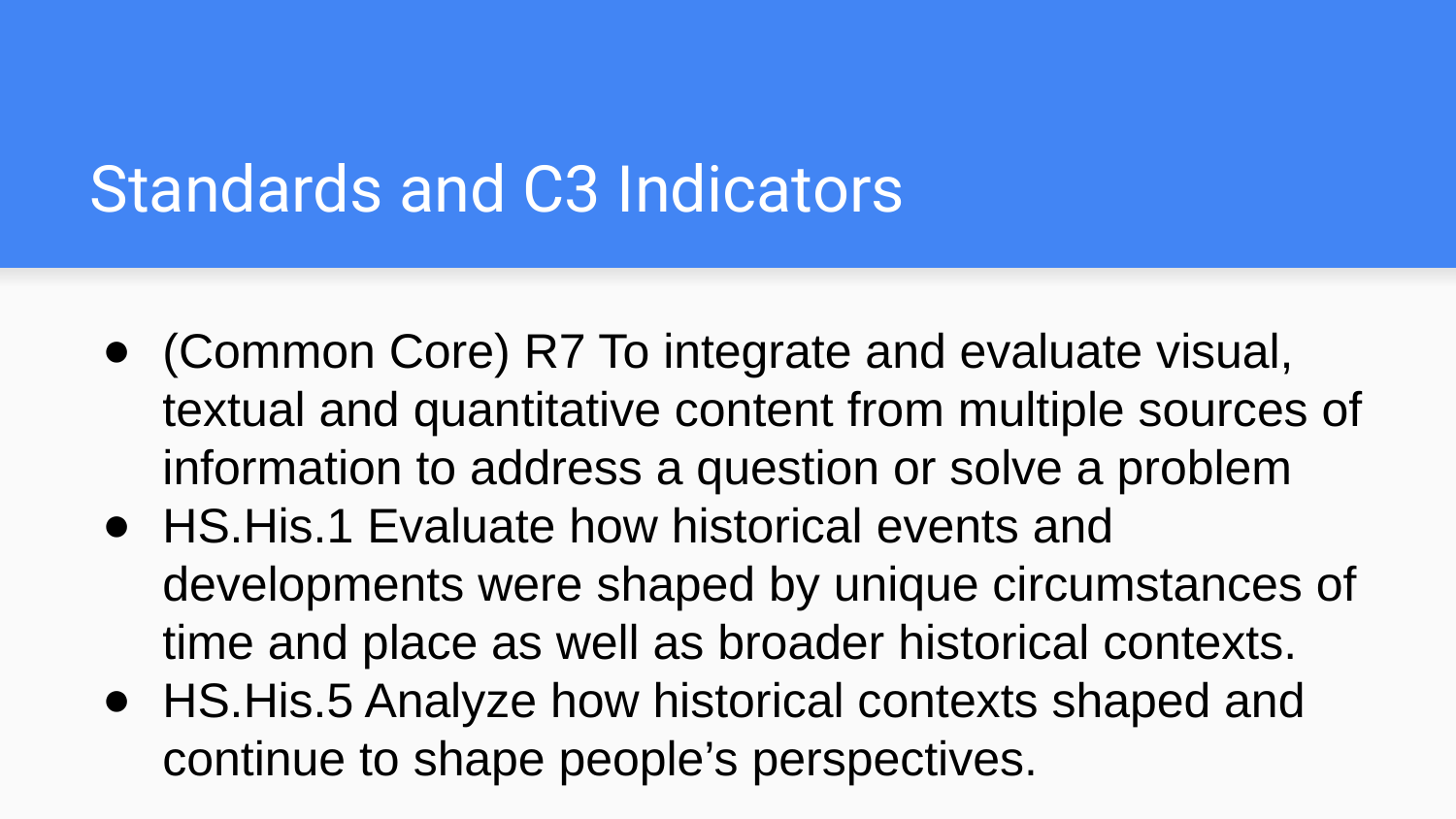

# Standards and C3 Indicators
(Common Core) R7 To integrate and evaluate visual, textual and quantitative content from multiple sources of information to address a question or solve a problem
HS.His.1 Evaluate how historical events and developments were shaped by unique circumstances of time and place as well as broader historical contexts.
HS.His.5 Analyze how historical contexts shaped and continue to shape people’s perspectives.